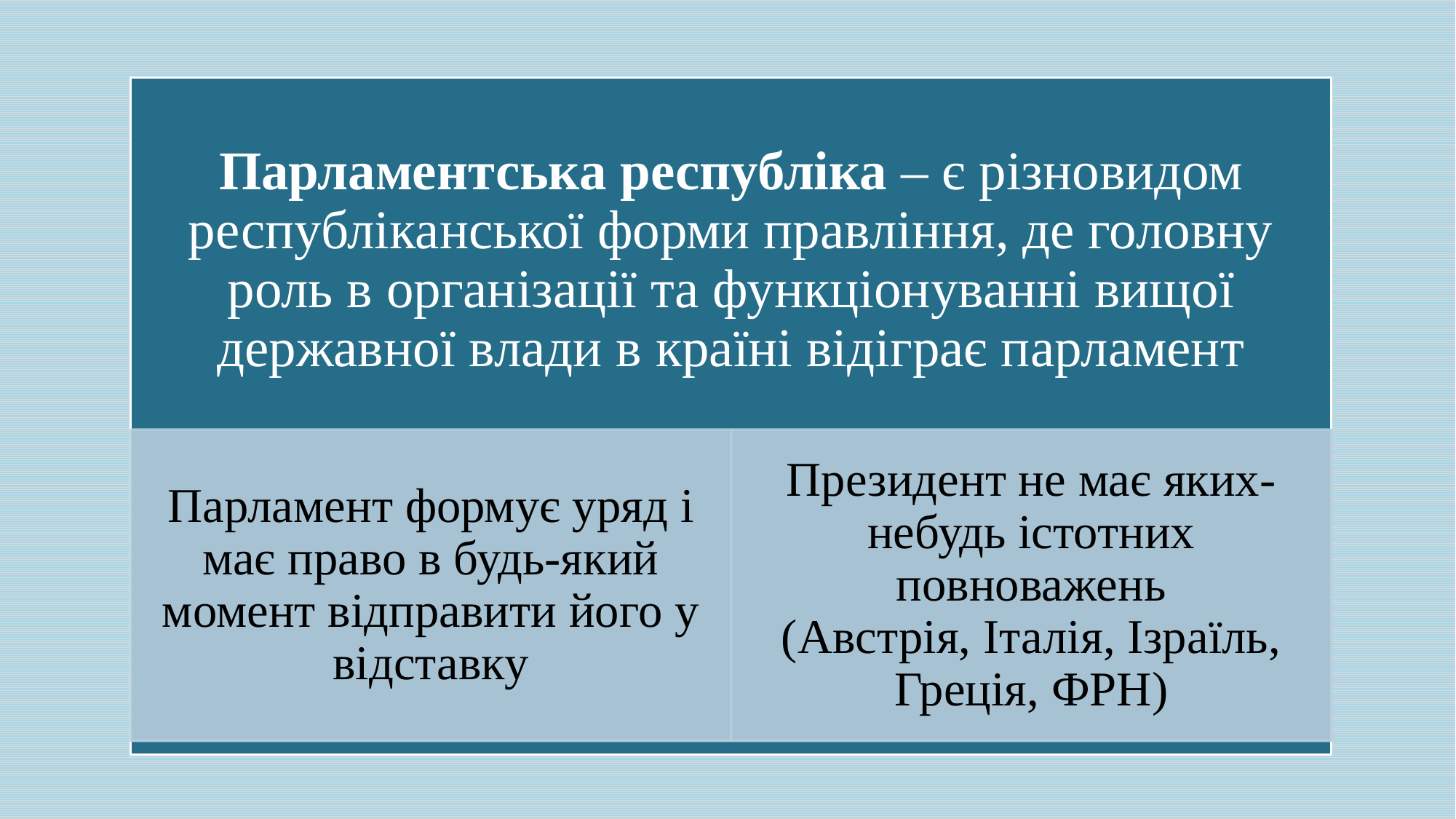

Парламентська республіка – є різновидом республіканської форми правління, де головну роль в організації та функціонуванні вищої державної влади в країні відіграє парламент
Парламент формує уряд і має право в будь-який момент відправити його у відставку
Президент не має яких-небудь істотних повноважень
(Австрія, Італія, Ізраїль, Греція, ФРН)